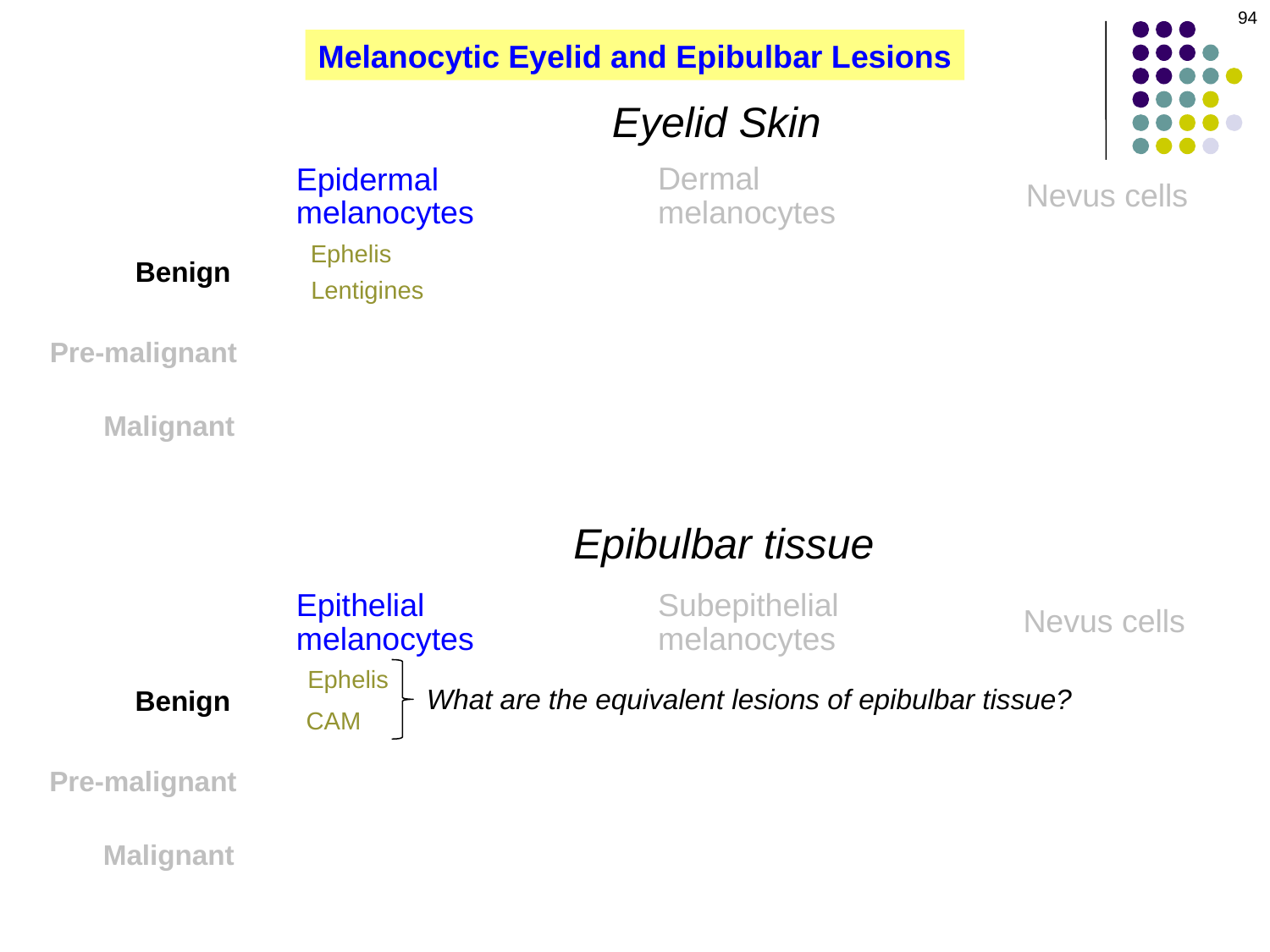

94
Melanocytic Eyelid and Epibulbar Lesions
Eyelid Skin
Dermal melanocytes
Epidermal melanocytes

Nevus cells
Ephelis
Benign
Lentigines
Pre-malignant
Malignant
Epibulbar tissue
Subepithelial melanocytes
Epithelial melanocytes
Nevus cells
Ephelis

What are the equivalent lesions of epibulbar tissue?
Benign
CAM
Pre-malignant
Malignant